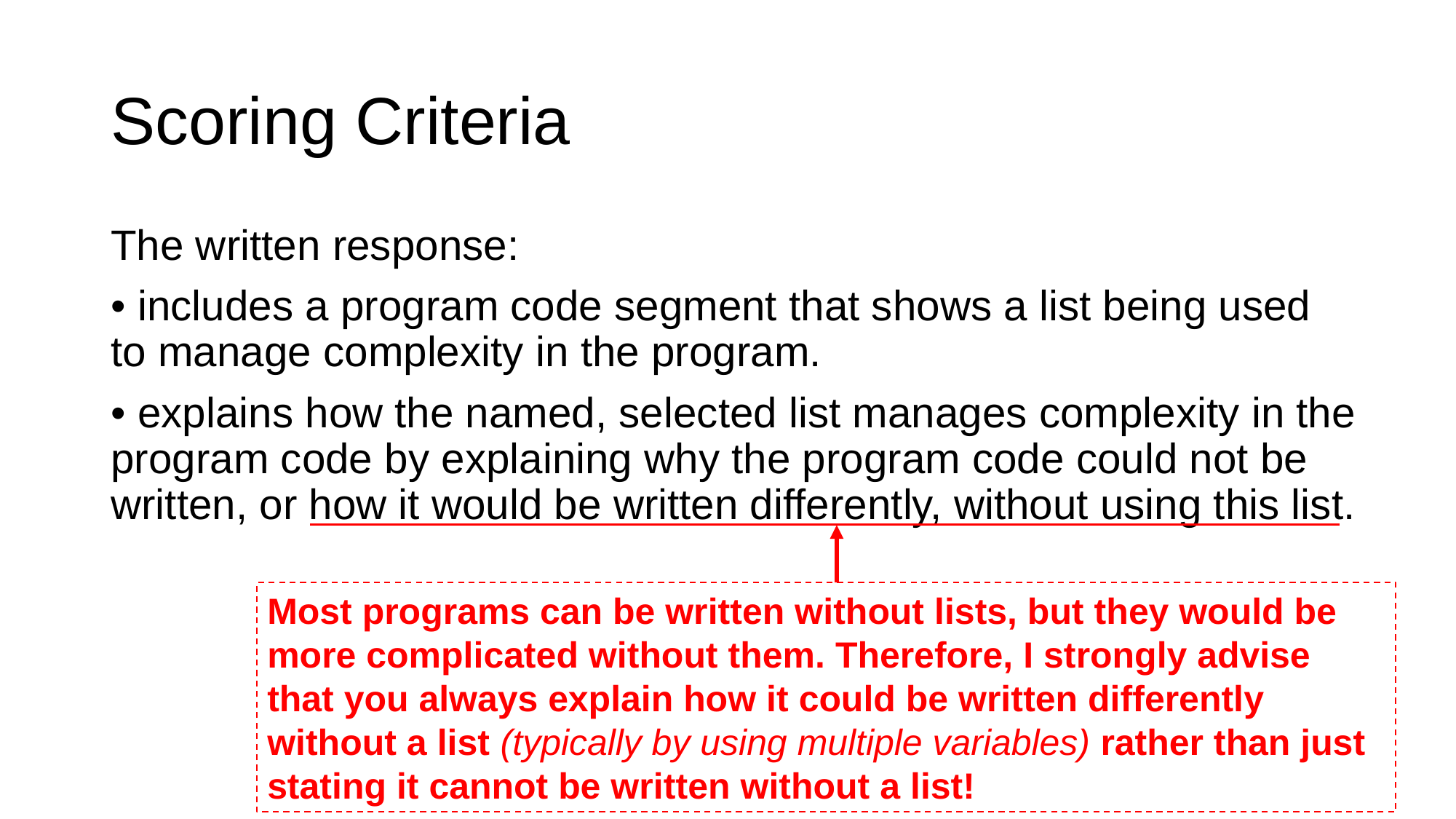

# Scoring Criteria
The written response:
• includes a program code segment that shows a list being used to manage complexity in the program.
• explains how the named, selected list manages complexity in the program code by explaining why the program code could not be written, or how it would be written differently, without using this list.
Most programs can be written without lists, but they would be more complicated without them. Therefore, I strongly advise that you always explain how it could be written differently without a list (typically by using multiple variables) rather than just stating it cannot be written without a list!